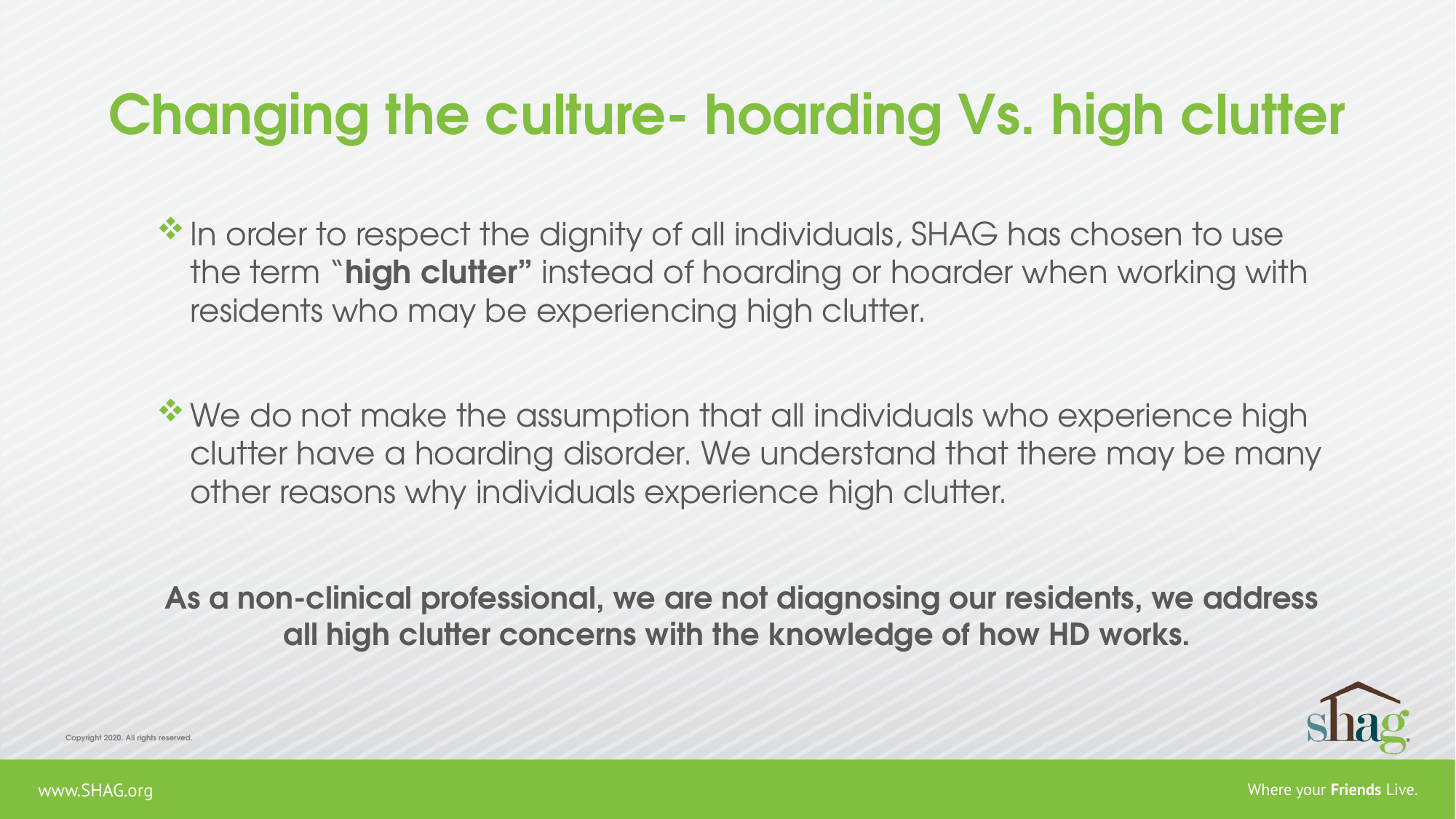

# Changing the culture- hoarding Vs. high clutter

In order to respect the dignity of all individuals, SHAG has chosen to use the term “high clutter” instead of hoarding or hoarder when working with residents who may be experiencing high clutter.

We do not make the assumption that all individuals who experience high clutter have a hoarding disorder. We understand that there may be many other reasons why individuals experience high clutter.

As a non-clinical professional, we are not diagnosing our residents, we address all high clutter concerns with the knowledge of how HD works.